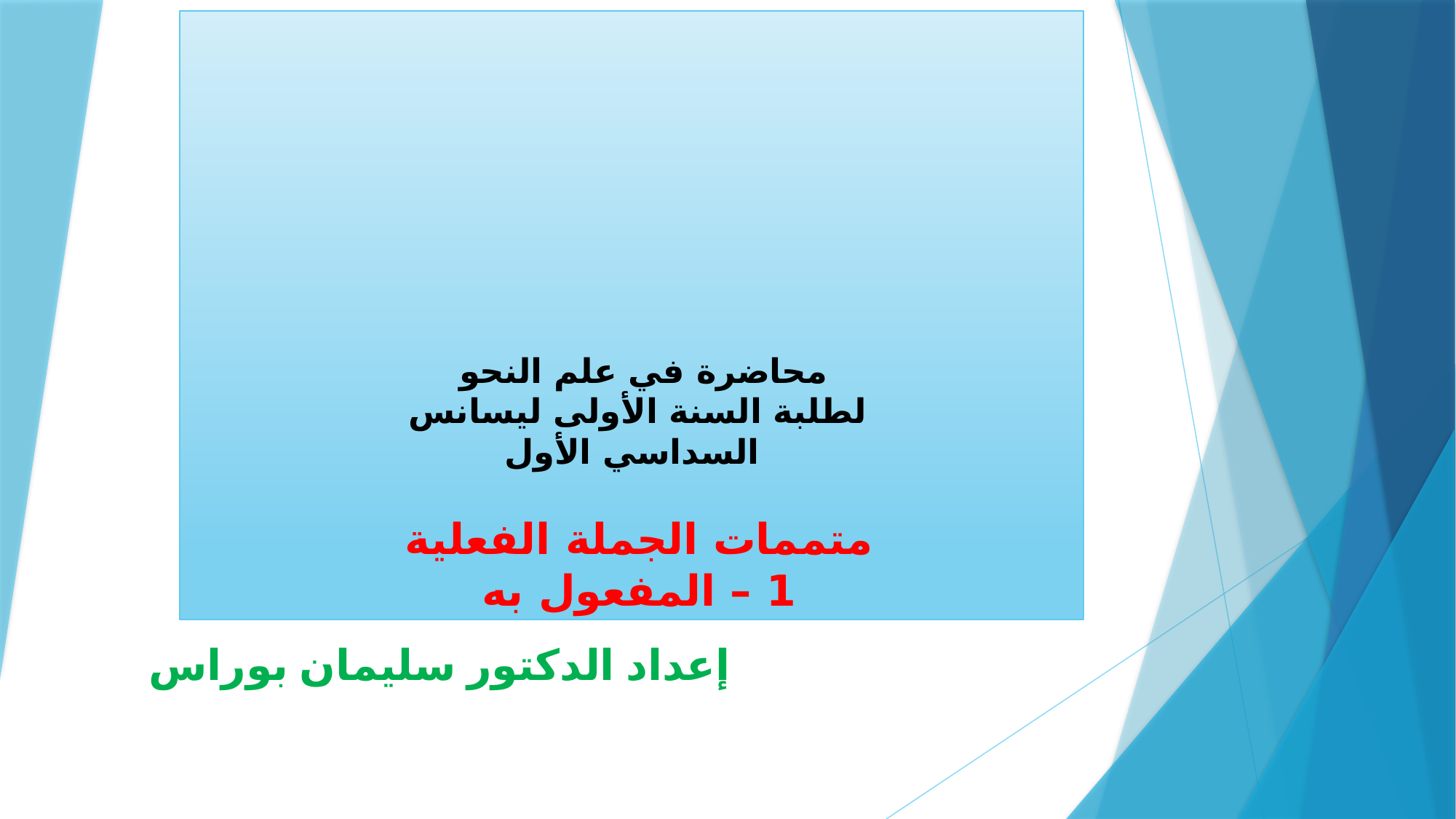

# محاضرة في علم النحو لطلبة السنة الأولى ليسانس السداسي الأول متممات الجملة الفعلية 1 – المفعول به
إعداد الدكتور سليمان بوراس